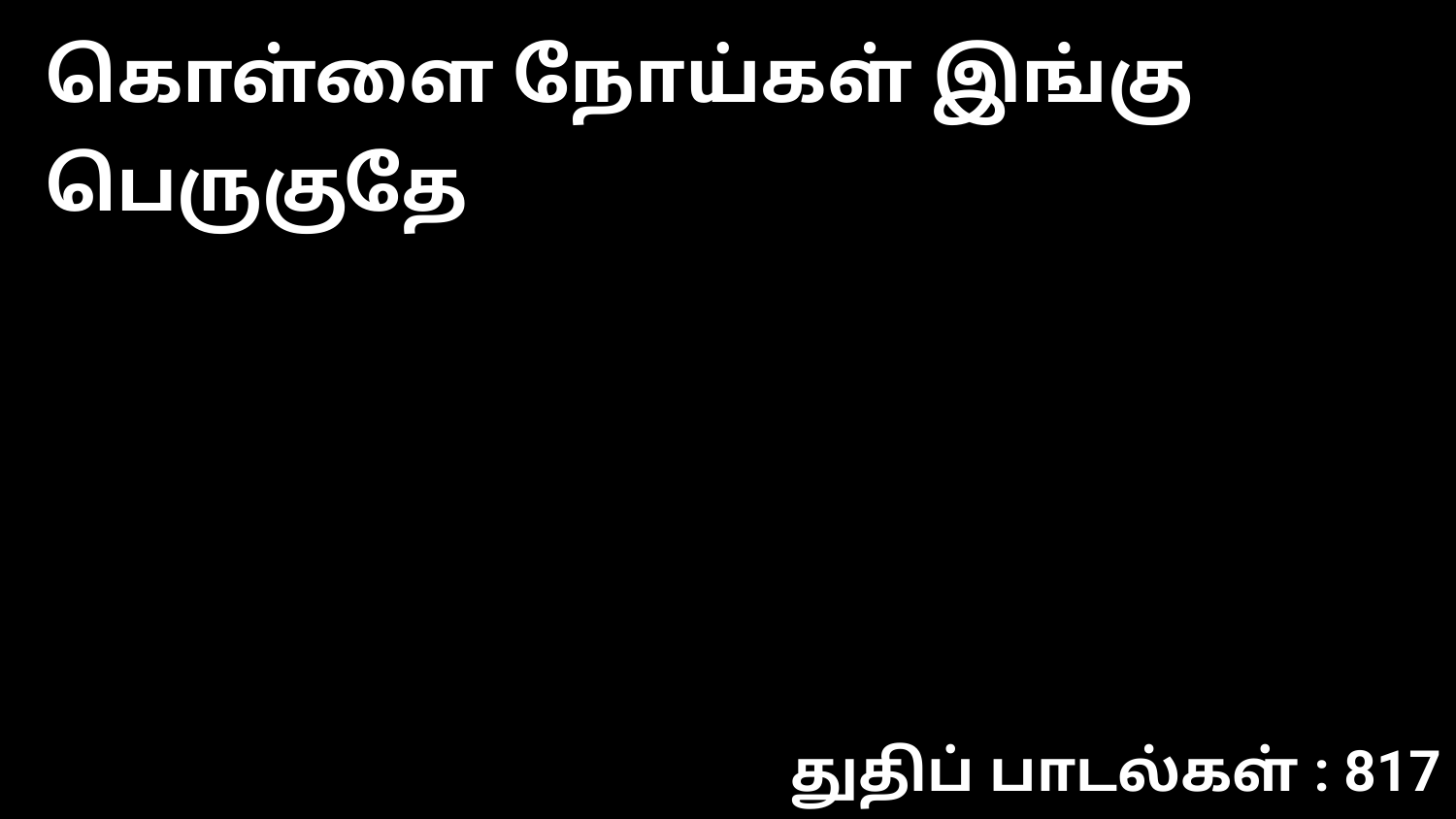

கொள்ளை நோய்கள் இங்கு பெருகுதே
துதிப் பாடல்கள் : 817